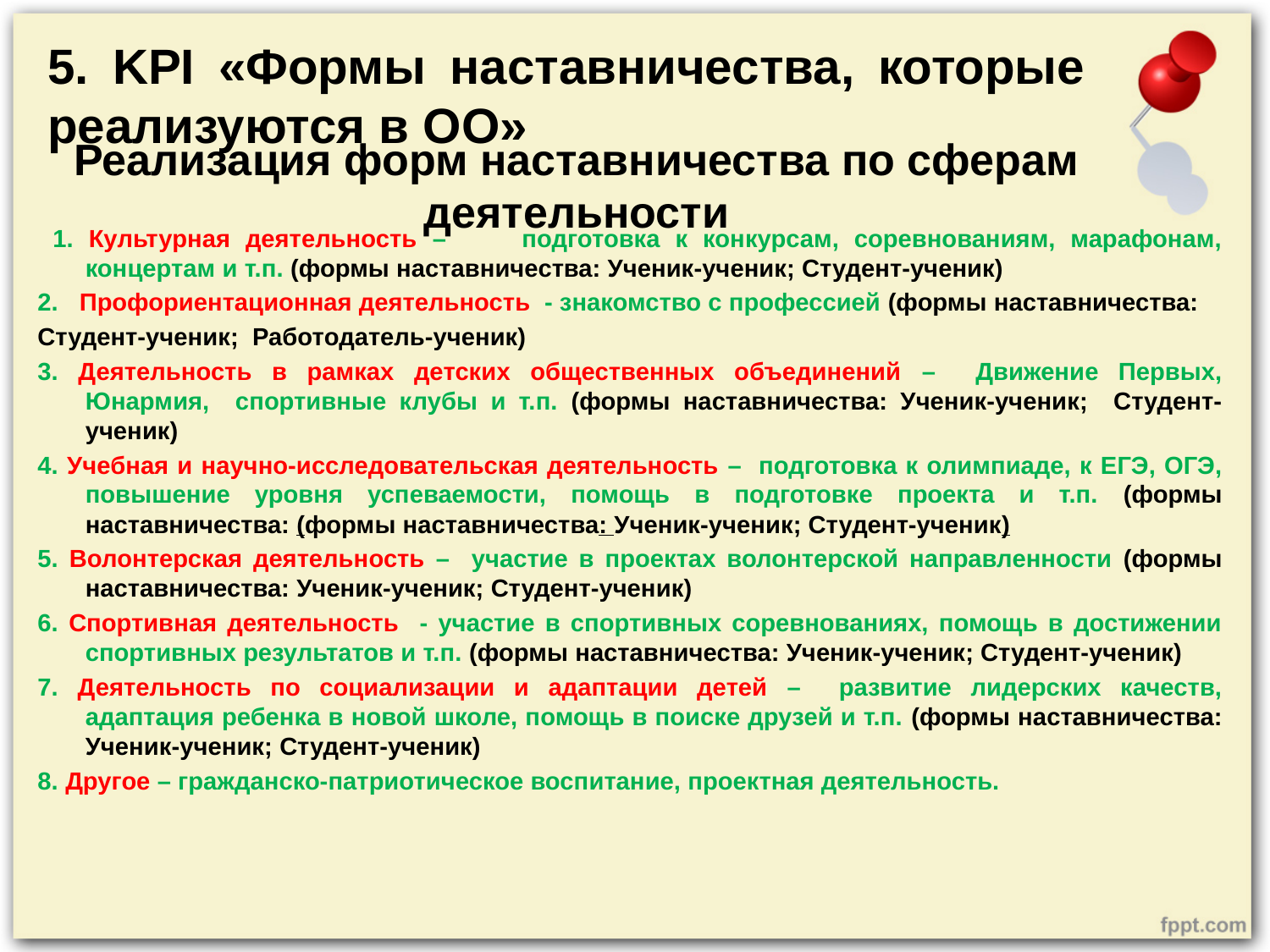

5. KPI «Формы наставничества, которые реализуются в ОО»
# Реализация форм наставничества по сферам деятельности
 1. Культурная деятельность –     подготовка к конкурсам, соревнованиям, марафонам, концертам и т.п. (формы наставничества: Ученик-ученик; Студент-ученик)
2.   Профориентационная деятельность  - знакомство с профессией (формы наставничества:
Студент-ученик;  Работодатель-ученик)
3. Деятельность в рамках детских общественных объединений –  Движение Первых, Юнармия,  спортивные клубы и т.п. (формы наставничества: Ученик-ученик;  Студент-ученик)
4. Учебная и научно-исследовательская деятельность –  подготовка к олимпиаде, к ЕГЭ, ОГЭ, повышение уровня успеваемости, помощь в подготовке проекта и т.п. (формы наставничества: (формы наставничества: Ученик-ученик; Студент-ученик)
5. Волонтерская деятельность –  участие в проектах волонтерской направленности (формы наставничества: Ученик-ученик; Студент-ученик)
6. Спортивная деятельность  - участие в спортивных соревнованиях, помощь в достижении спортивных результатов и т.п. (формы наставничества: Ученик-ученик; Студент-ученик)
7. Деятельность по социализации и адаптации детей –  развитие лидерских качеств, адаптация ребенка в новой школе, помощь в поиске друзей и т.п. (формы наставничества: Ученик-ученик; Студент-ученик)
8. Другое – гражданско-патриотическое воспитание, проектная деятельность.